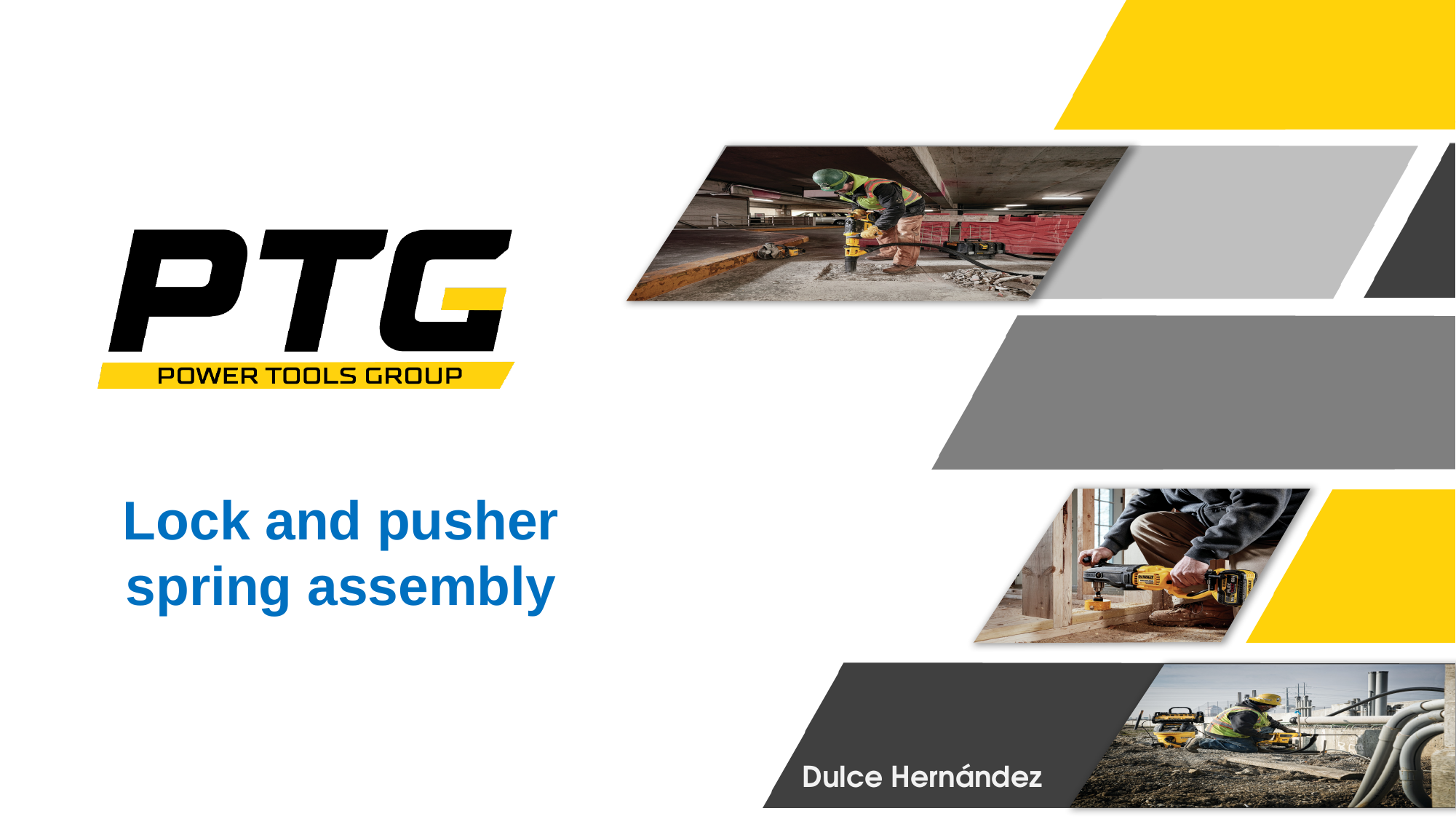

Lock and pusher spring assembly
Dulce Hernández